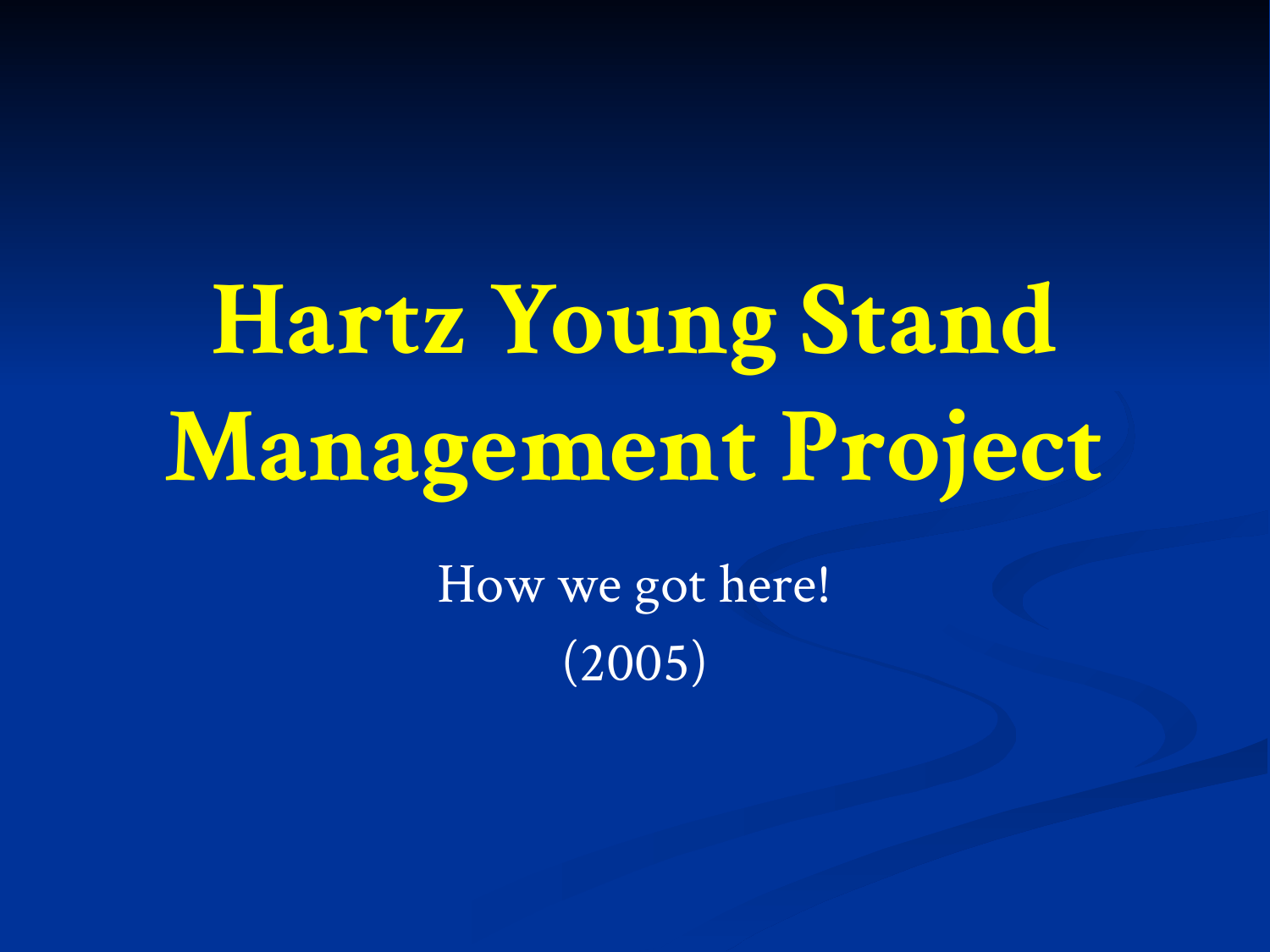

# Hartz Young Stand Management Project
How we got here!
(2005)